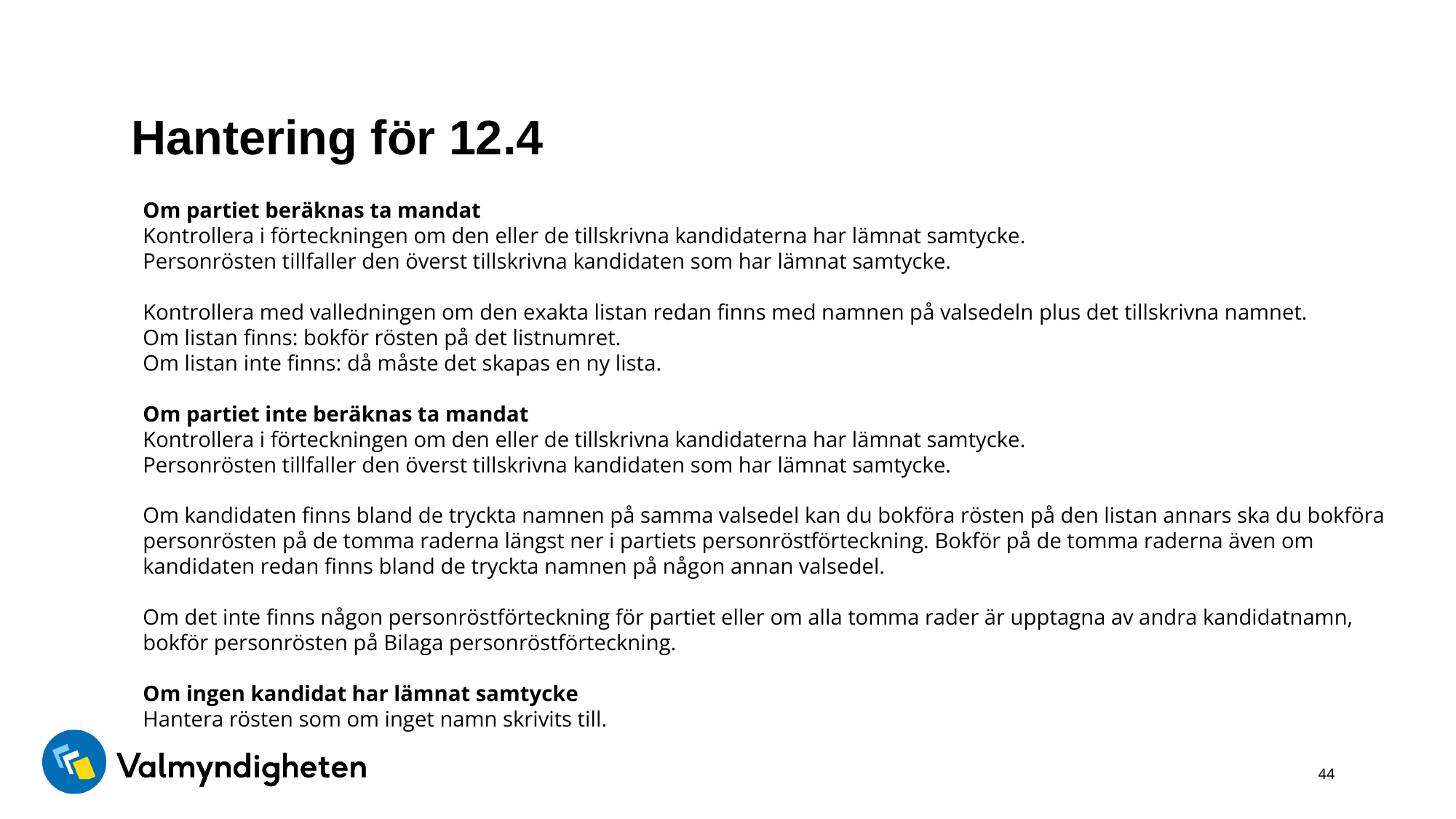

# Hantering för 12.4
Om partiet beräknas ta mandat
Kontrollera i förteckningen om den eller de tillskrivna kandidaterna har lämnat samtycke.
Personrösten tillfaller den överst tillskrivna kandidaten som har lämnat samtycke.

Kontrollera med valledningen om den exakta listan redan finns med namnen på valsedeln plus det tillskrivna namnet.
Om listan finns: bokför rösten på det listnumret.
Om listan inte finns: då måste det skapas en ny lista.

Om partiet inte beräknas ta mandat
Kontrollera i förteckningen om den eller de tillskrivna kandidaterna har lämnat samtycke.
Personrösten tillfaller den överst tillskrivna kandidaten som har lämnat samtycke.

Om kandidaten finns bland de tryckta namnen på samma valsedel kan du bokföra rösten på den listan annars ska du bokföra personrösten på de tomma raderna längst ner i partiets personröstförteckning. Bokför på de tomma raderna även om kandidaten redan finns bland de tryckta namnen på någon annan valsedel.

Om det inte finns någon personröstförteckning för partiet eller om alla tomma rader är upptagna av andra kandidatnamn, bokför personrösten på Bilaga personröstförteckning.

Om ingen kandidat har lämnat samtycke
Hantera rösten som om inget namn skrivits till.

44